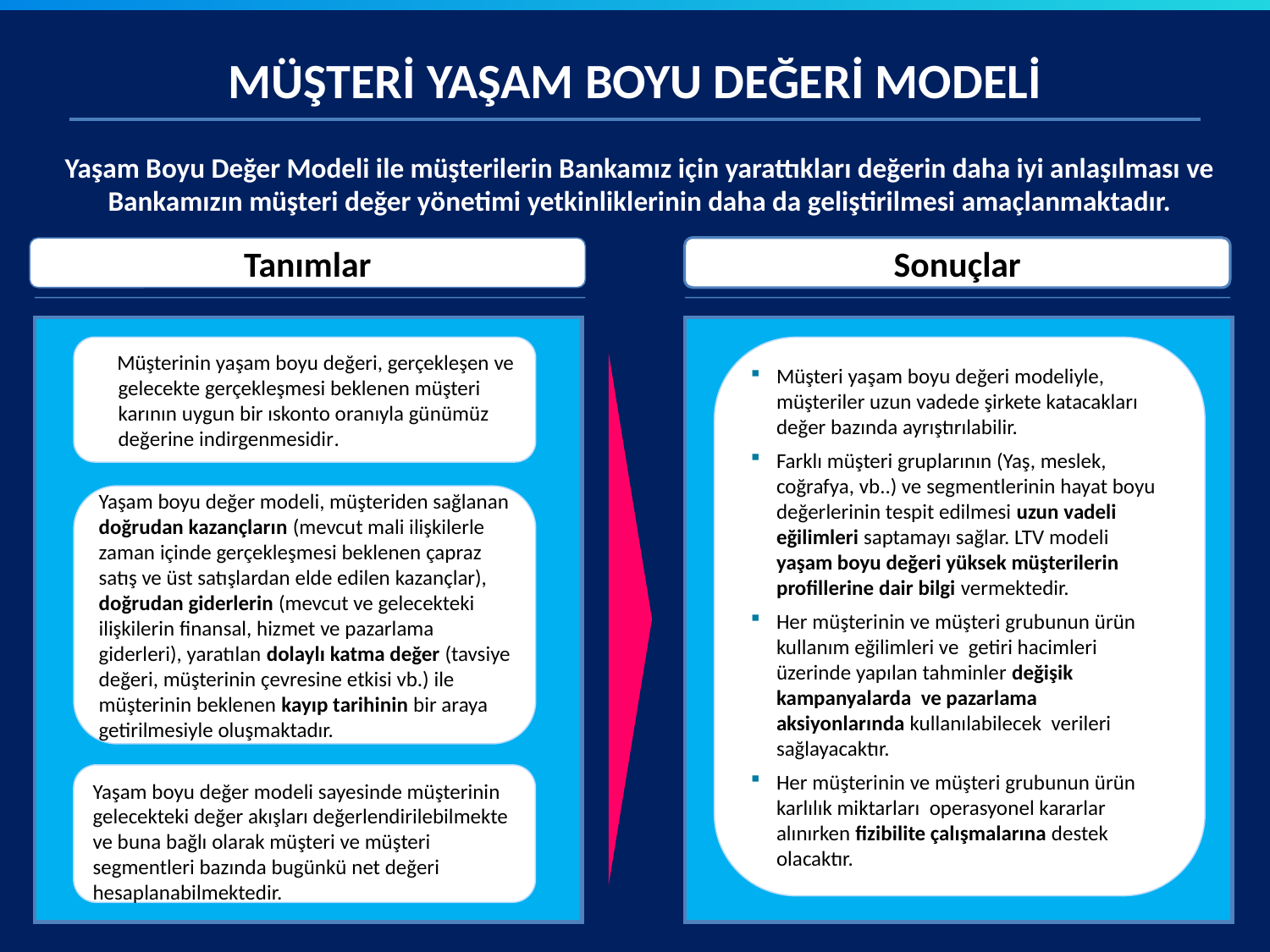

# MÜŞTERİ YAŞAM BOYU DEĞERİ MODELİ
Yaşam Boyu Değer Modeli ile müşterilerin Bankamız için yarattıkları değerin daha iyi anlaşılması ve Bankamızın müşteri değer yönetimi yetkinliklerinin daha da geliştirilmesi amaçlanmaktadır.
Sonuçlar
Tanımlar

Müşterinin yaşam boyu değeri, gerçekleşen ve gelecekte gerçekleşmesi beklenen müşteri karının uygun bir ıskonto oranıyla günümüz değerine indirgenmesidir.

Müşteri yaşam boyu değeri modeliyle, müşteriler uzun vadede şirkete katacakları değer bazında ayrıştırılabilir.
Farklı müşteri gruplarının (Yaş, meslek, coğrafya, vb..) ve segmentlerinin hayat boyu değerlerinin tespit edilmesi uzun vadeli eğilimleri saptamayı sağlar. LTV modeli yaşam boyu değeri yüksek müşterilerin profillerine dair bilgi vermektedir.
Her müşterinin ve müşteri grubunun ürün kullanım eğilimleri ve  getiri hacimleri üzerinde yapılan tahminler değişik kampanyalarda  ve pazarlama aksiyonlarında kullanılabilecek  verileri sağlayacaktır.
Her müşterinin ve müşteri grubunun ürün karlılık miktarları  operasyonel kararlar alınırken fizibilite çalışmalarına destek olacaktır.

Yaşam boyu değer modeli, müşteriden sağlanan doğrudan kazançların (mevcut mali ilişkilerle zaman içinde gerçekleşmesi beklenen çapraz satış ve üst satışlardan elde edilen kazançlar), doğrudan giderlerin (mevcut ve gelecekteki ilişkilerin finansal, hizmet ve pazarlama giderleri), yaratılan dolaylı katma değer (tavsiye değeri, müşterinin çevresine etkisi vb.) ile müşterinin beklenen kayıp tarihinin bir araya getirilmesiyle oluşmaktadır.

Yaşam boyu değer modeli sayesinde müşterinin gelecekteki değer akışları değerlendirilebilmekte ve buna bağlı olarak müşteri ve müşteri segmentleri bazında bugünkü net değeri hesaplanabilmektedir.
12